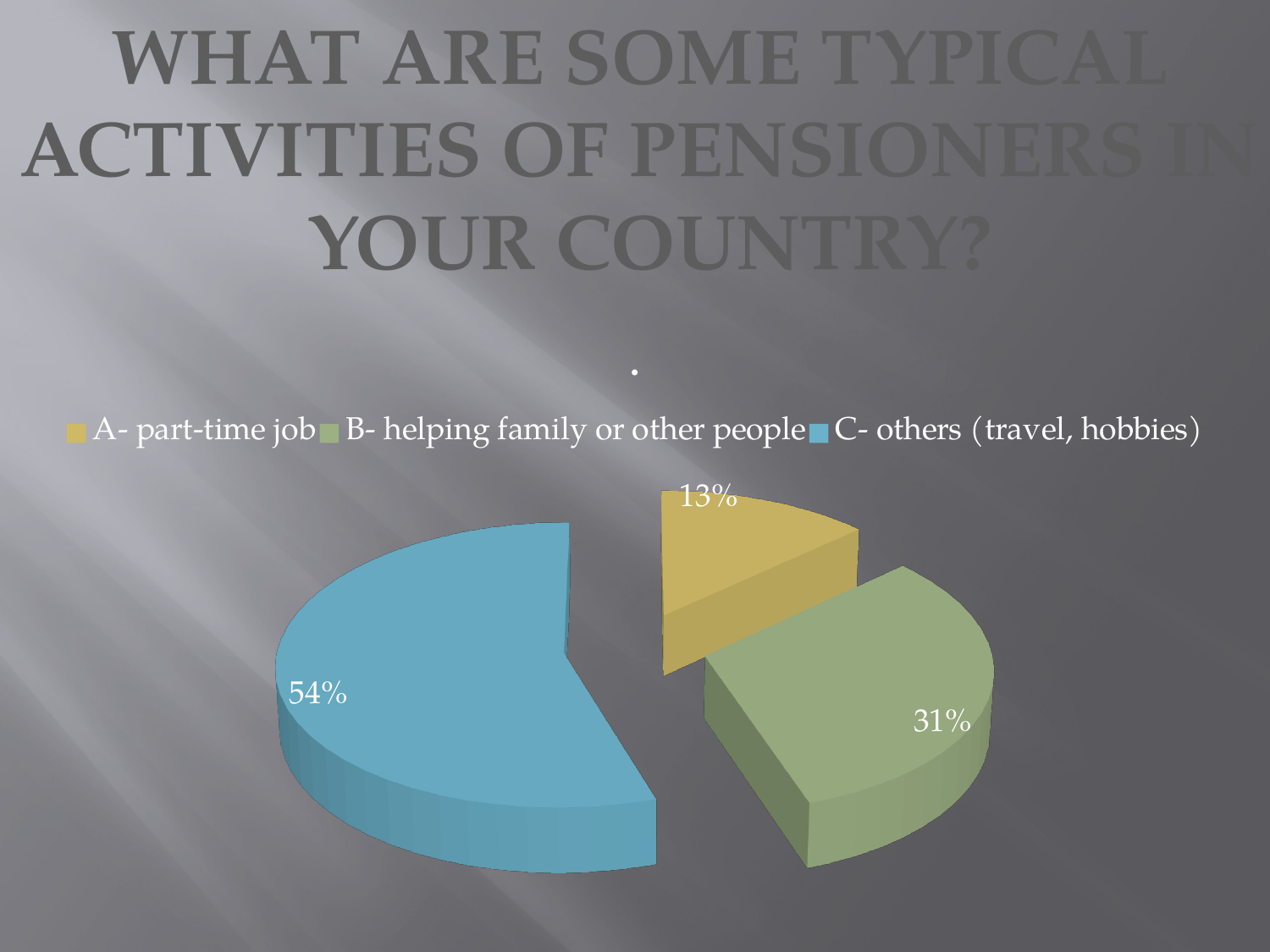

WHAT ARE SOME TYPICAL
ACTIVITIES OF PENSIONERS IN
YOUR COUNTRY?
#

[unsupported chart]